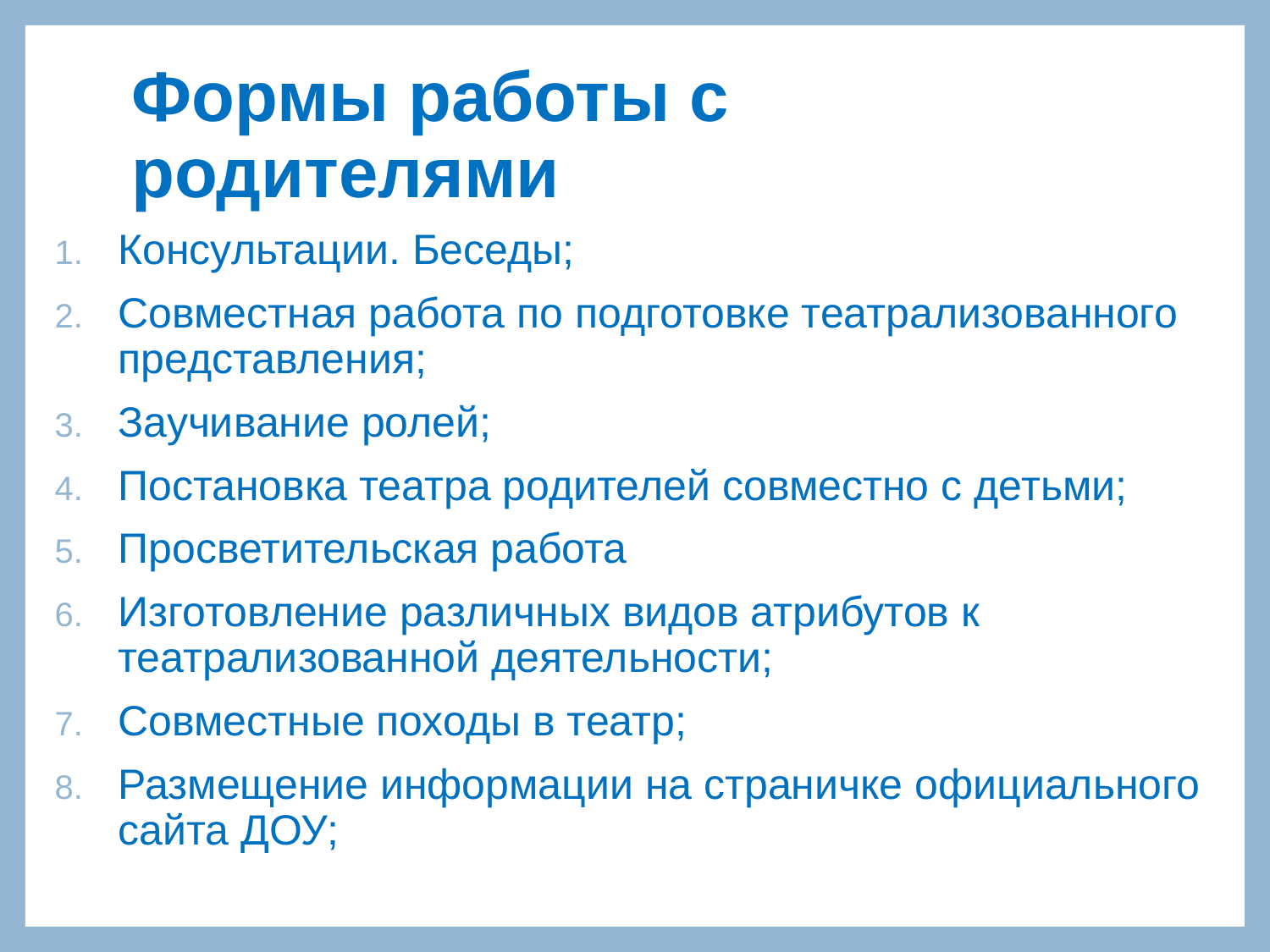

# Формы работы с родителями
Консультации. Беседы;
Совместная работа по подготовке театрализованного представления;
Заучивание ролей;
Постановка театра родителей совместно с детьми;
Просветительская работа
Изготовление различных видов атрибутов к театрализованной деятельности;
Совместные походы в театр;
Размещение информации на страничке официального сайта ДОУ;